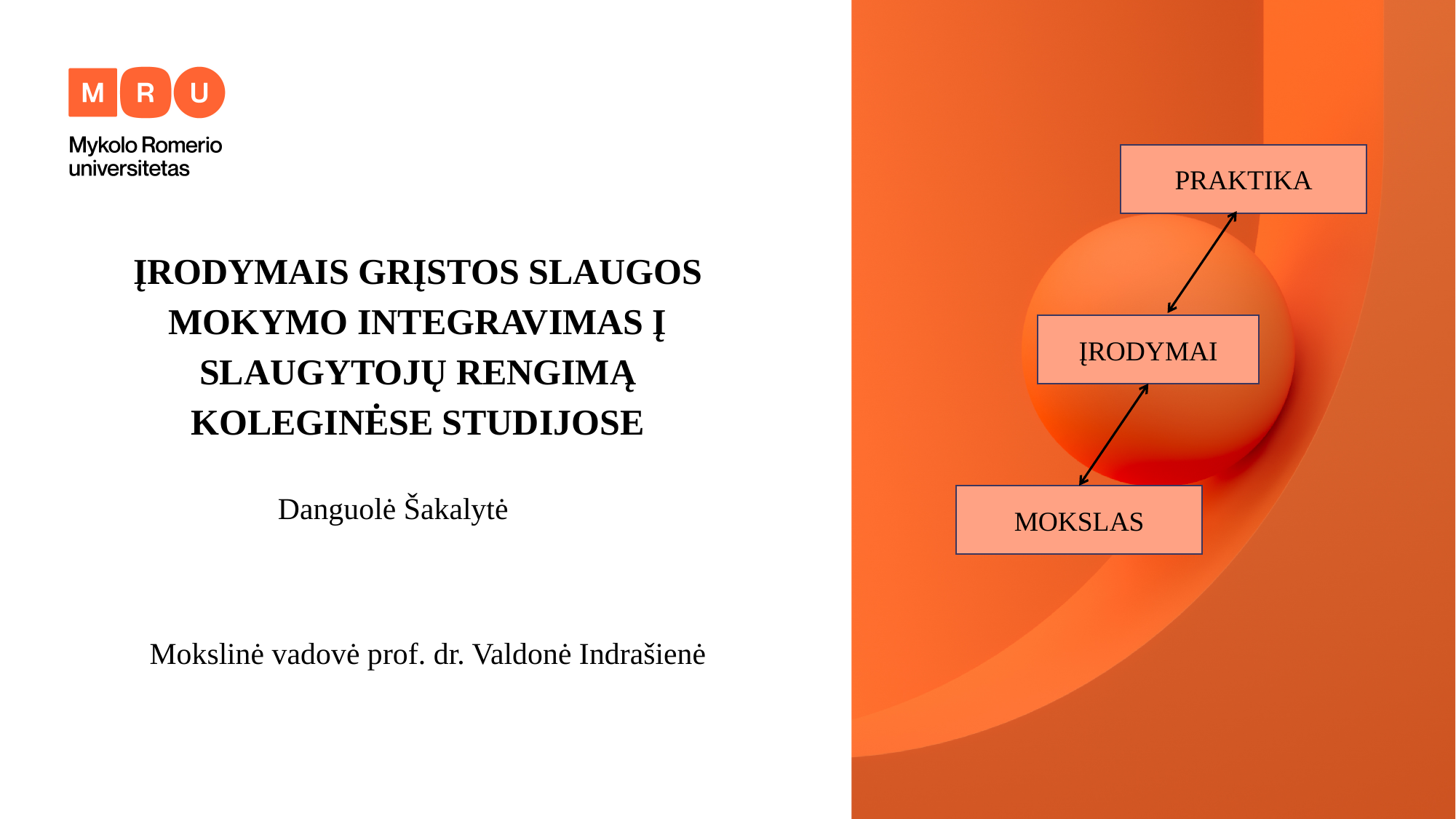

PRAKTIKA
ĮRODYMAIS GRĮSTOS SLAUGOS MOKYMO INTEGRAVIMAS Į SLAUGYTOJŲ RENGIMĄ KOLEGINĖSE STUDIJOSE
ĮRODYMAI
Danguolė Šakalytė
MOKSLAS
Mokslinė vadovė prof. dr. Valdonė Indrašienė